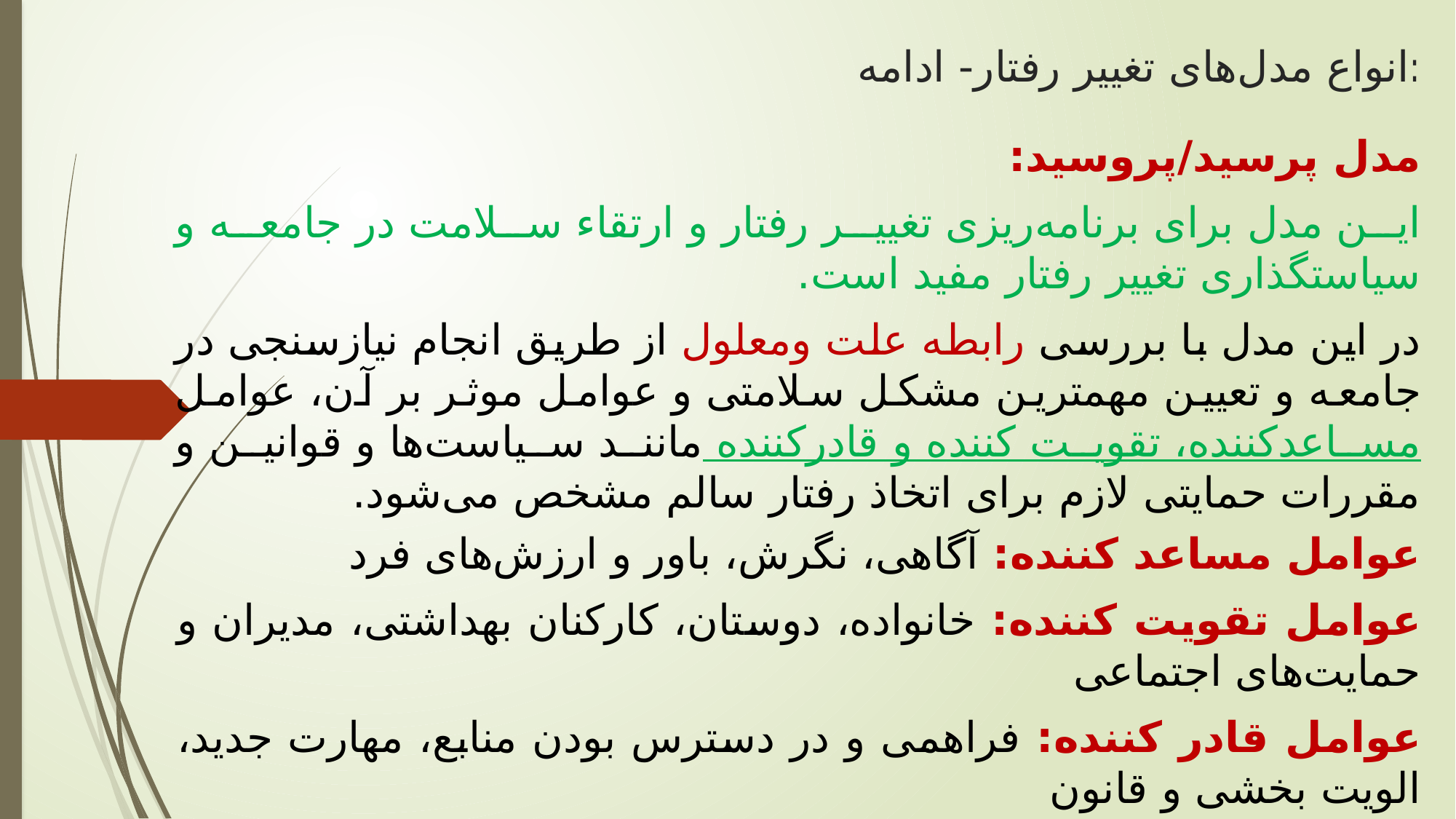

# انواع مدل‌های تغییر رفتار- ادامه:
مدل پرسید/پروسید:
این مدل برای برنامه‌ریزی تغییر رفتار و ارتقاء سلامت در جامعه و سیاستگذاری تغییر رفتار مفید است.
در این مدل با بررسی رابطه علت ومعلول از طریق انجام نیازسنجی در جامعه و تعیین مهمترین مشکل سلامتی و عوامل موثر بر آن، عوامل مساعدکننده، تقویت کننده و قادرکننده مانند سیاست‌ها و قوانین و مقررات حمایتی لازم برای اتخاذ رفتار سالم مشخص می‌شود.
عوامل مساعد کننده: آگاهی، نگرش، باور و ارزش‌های فرد
عوامل تقویت کننده: خانواده، دوستان، کارکنان بهداشتی، مدیران و حمایت‌های اجتماعی
عوامل قادر کننده: فراهمی و در دسترس بودن منابع، مهارت جدید، الویت بخشی و قانون